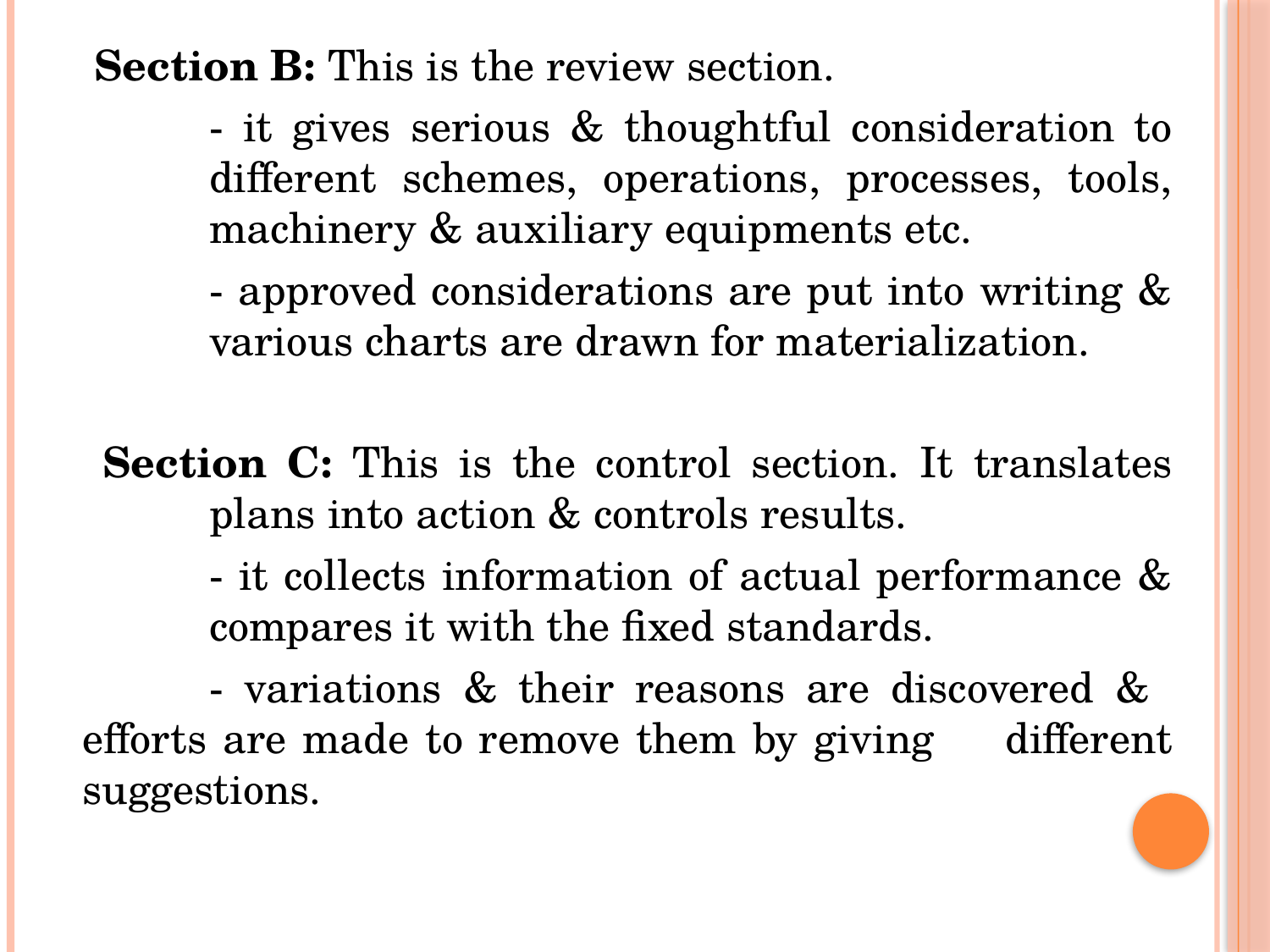

#
	 Section B: This is the review section.
		- it gives serious & thoughtful consideration to 	different schemes, operations, processes, tools, 	machinery & auxiliary equipments etc.
		- approved considerations are put into writing & 	various charts are drawn for materialization.

	 Section C: This is the control section. It translates 	plans into action & controls results.
		- it collects information of actual performance & 	compares it with the fixed standards.
		- variations & their reasons are discovered & 	efforts are made to remove them by giving 	different suggestions.